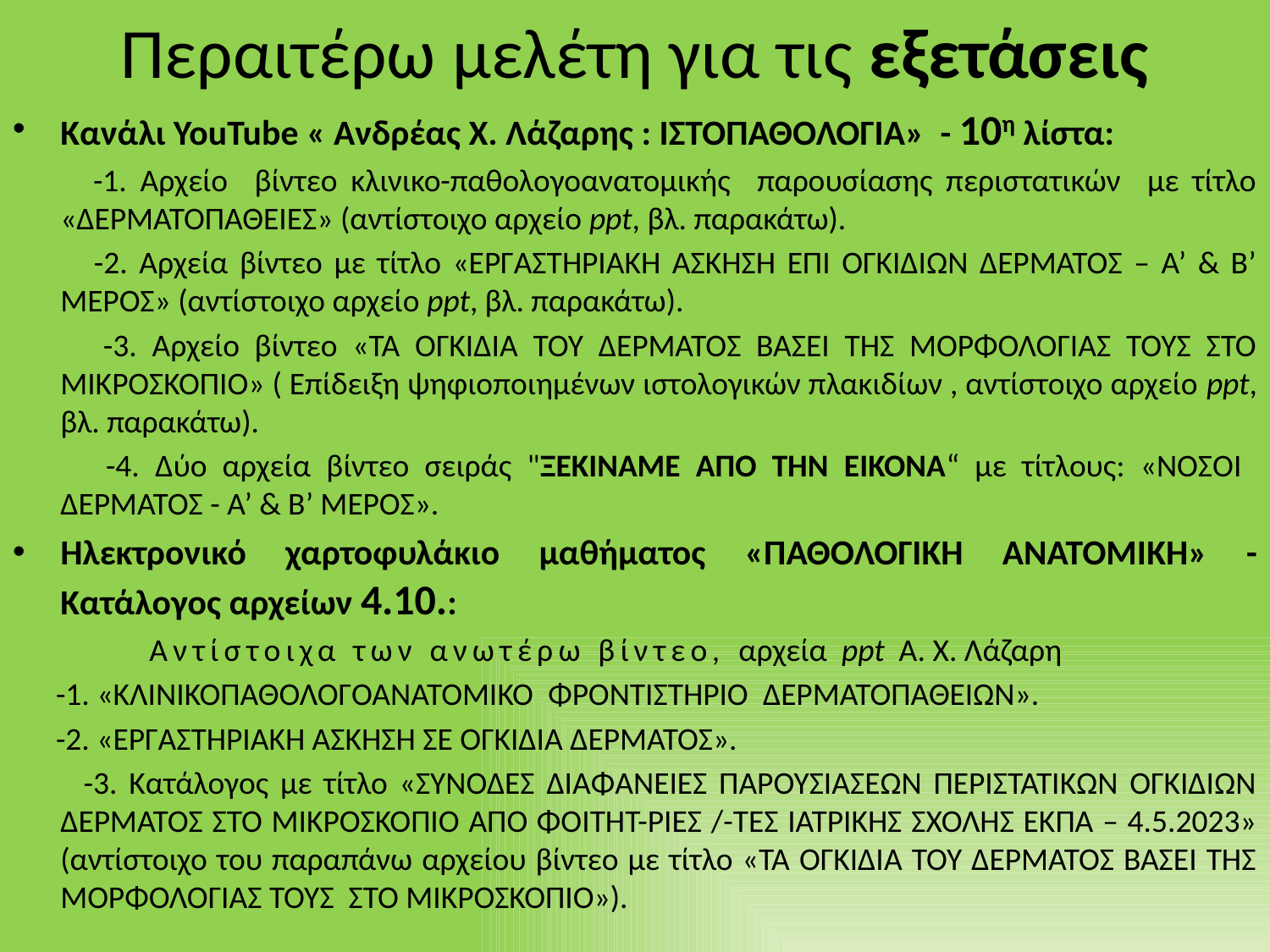

# Περαιτέρω μελέτη για τις εξετάσεις
Κανάλι YouTube « Ανδρέας Χ. Λάζαρης : ΙΣΤΟΠΑΘΟΛΟΓΙΑ»  - 10η λίστα:
      -1. Αρχείο  βίντεο κλινικο-παθολογοανατομικής  παρουσίασης περιστατικών  με τίτλο «ΔΕΡΜΑΤΟΠΑΘΕΙΕΣ» (αντίστοιχο αρχείο ppt, βλ. παρακάτω).
       -2. Αρχεία βίντεο με τίτλο «ΕΡΓΑΣΤΗΡΙΑΚΗ ΑΣΚΗΣΗ ΕΠΙ ΟΓΚΙΔΙΩΝ ΔΕΡΜΑΤΟΣ – Α’ & Β’ ΜΕΡΟΣ» (αντίστοιχο αρχείο ppt, βλ. παρακάτω).
      -3. Αρχείο βίντεο «ΤΑ ΟΓΚΙΔΙΑ ΤΟΥ ΔΕΡΜΑΤΟΣ ΒΑΣΕΙ ΤΗΣ ΜΟΡΦΟΛΟΓΙΑΣ ΤΟΥΣ ΣΤΟ ΜΙΚΡΟΣΚΟΠΙΟ» ( Επίδειξη ψηφιοποιημένων ιστολογικών πλακιδίων , αντίστοιχο αρχείο ppt, βλ. παρακάτω).
      -4. Δύο αρχεία βίντεο σειράς "ΞΕΚΙΝΑΜΕ ΑΠΟ ΤΗΝ ΕΙΚΟΝΑ“ με τίτλους: «ΝΟΣΟΙ  ΔΕΡΜΑΤΟΣ - Α’ & Β’ ΜΕΡΟΣ».
Ηλεκτρονικό χαρτοφυλάκιο μαθήματος «ΠΑΘΟΛΟΓΙΚΗ ΑΝΑΤΟΜΙΚΗ» - Kατάλογος αρχείων 4.10.:
                   Αντίστοιχα των ανωτέρω βίντεο, αρχεία  ppt  Α. Χ. Λάζαρη
      -1. «ΚΛΙΝΙΚΟΠΑΘΟΛΟΓΟΑΝΑΤΟΜΙΚΟ  ΦΡΟΝΤΙΣΤΗΡΙΟ  ΔΕΡΜΑΤΟΠΑΘΕΙΩΝ».
      -2. «ΕΡΓΑΣΤΗΡΙΑΚΗ ΑΣΚΗΣΗ ΣΕ ΟΓΚΙΔΙΑ ΔΕΡΜΑΤΟΣ».
      -3. Κατάλογος με τίτλο «ΣΥΝΟΔΕΣ ΔΙΑΦΑΝΕΙΕΣ ΠΑΡΟΥΣΙΑΣΕΩΝ ΠΕΡΙΣΤΑΤΙΚΩΝ ΟΓΚΙΔΙΩΝ ΔΕΡΜΑΤΟΣ ΣΤΟ ΜΙΚΡΟΣΚΟΠΙΟ ΑΠΟ ΦΟΙΤΗΤ-ΡΙΕΣ /-ΤΕΣ ΙΑΤΡΙΚΗΣ ΣΧΟΛΗΣ ΕΚΠΑ – 4.5.2023» (αντίστοιχο του παραπάνω αρχείου βίντεο με τίτλο «ΤΑ ΟΓΚΙΔΙΑ ΤΟΥ ΔΕΡΜΑΤΟΣ ΒΑΣΕΙ ΤΗΣ ΜΟΡΦΟΛΟΓΙΑΣ ΤΟΥΣ  ΣΤΟ ΜΙΚΡΟΣΚΟΠΙΟ»).